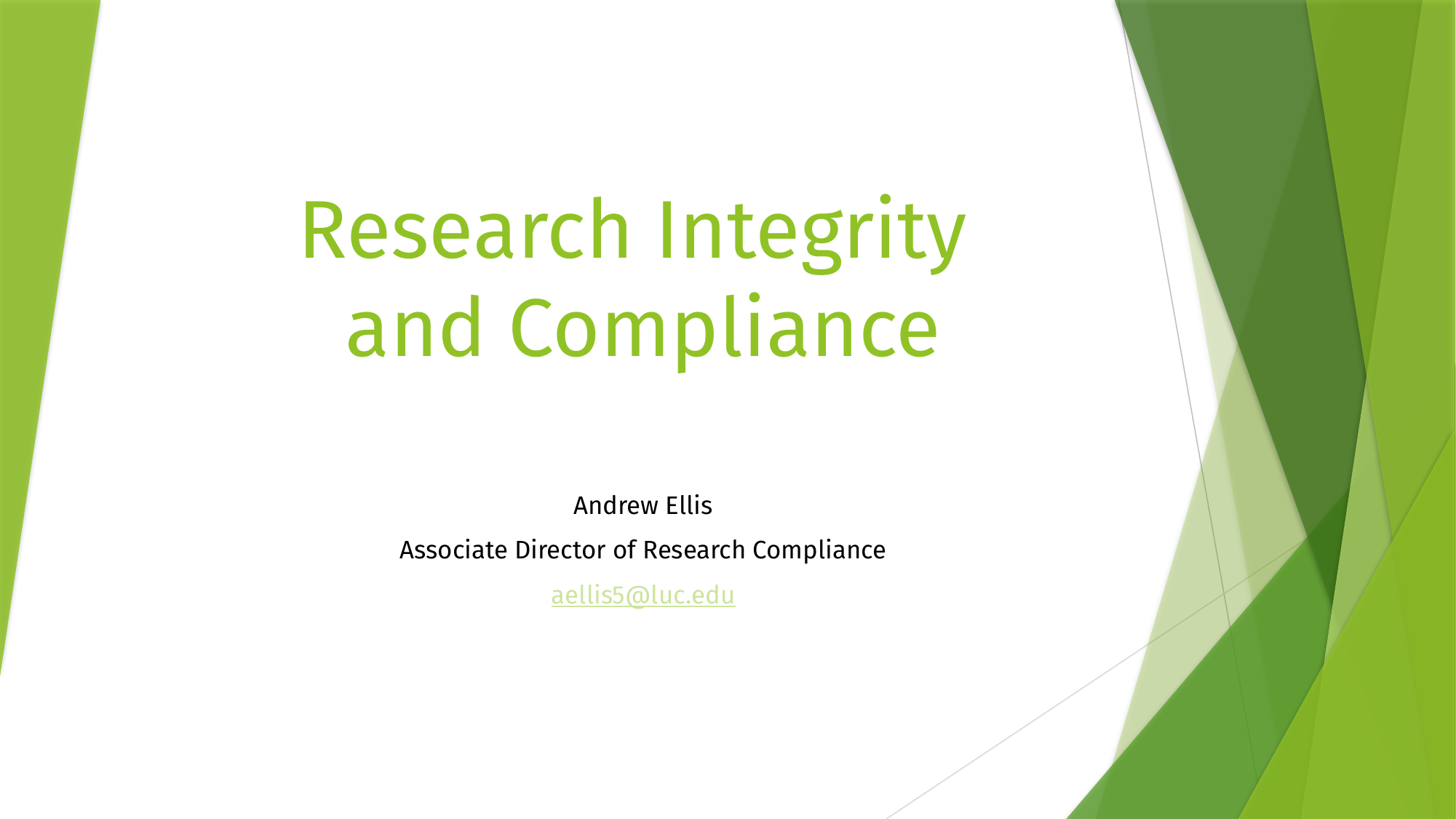

# Research Integrity and Compliance
Andrew Ellis
Associate Director of Research Compliance
aellis5@luc.edu